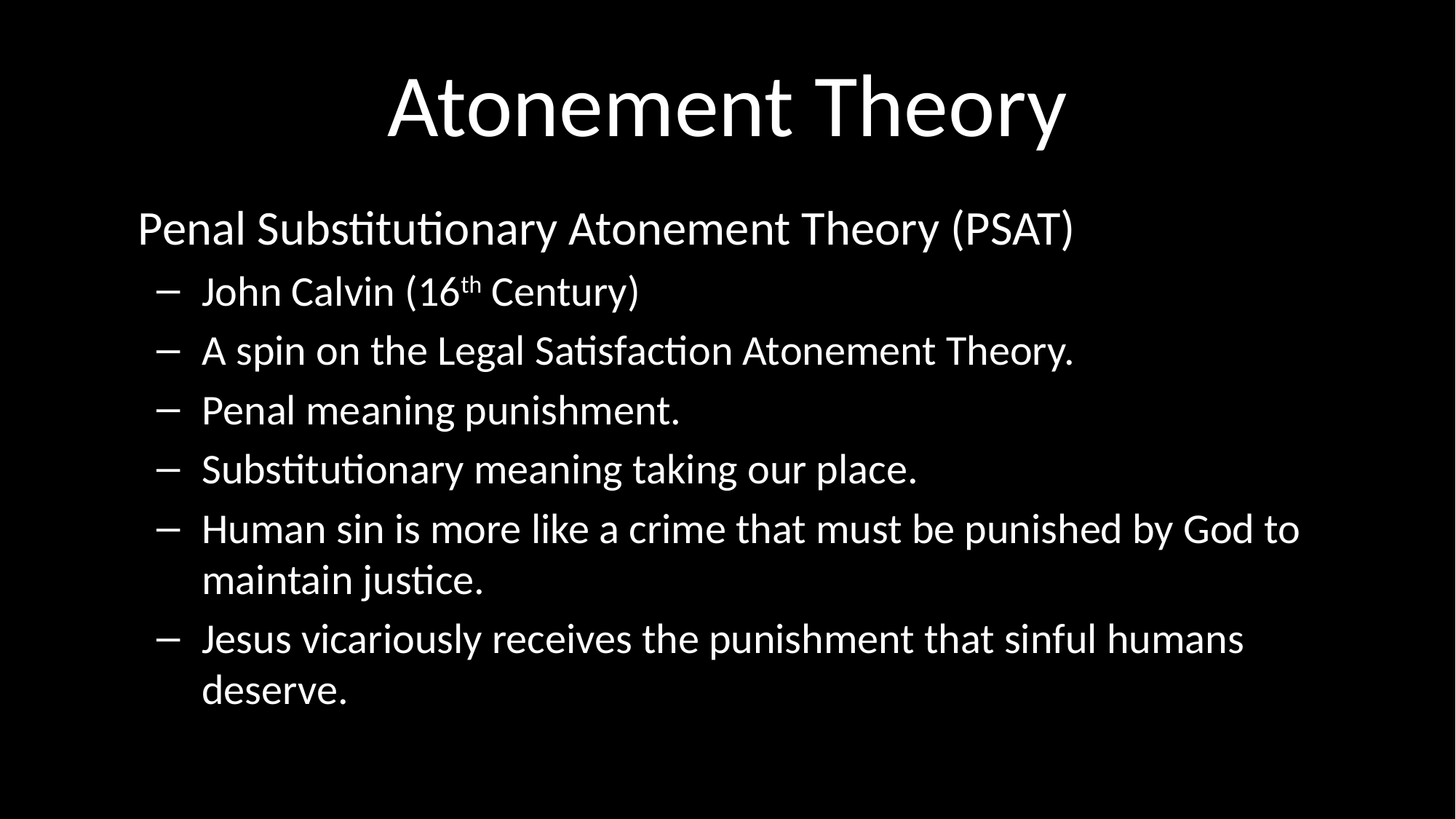

# Atonement Theory
Penal Substitutionary Atonement Theory (PSAT)
John Calvin (16th Century)
A spin on the Legal Satisfaction Atonement Theory.
Penal meaning punishment.
Substitutionary meaning taking our place.
Human sin is more like a crime that must be punished by God to maintain justice.
Jesus vicariously receives the punishment that sinful humans deserve.